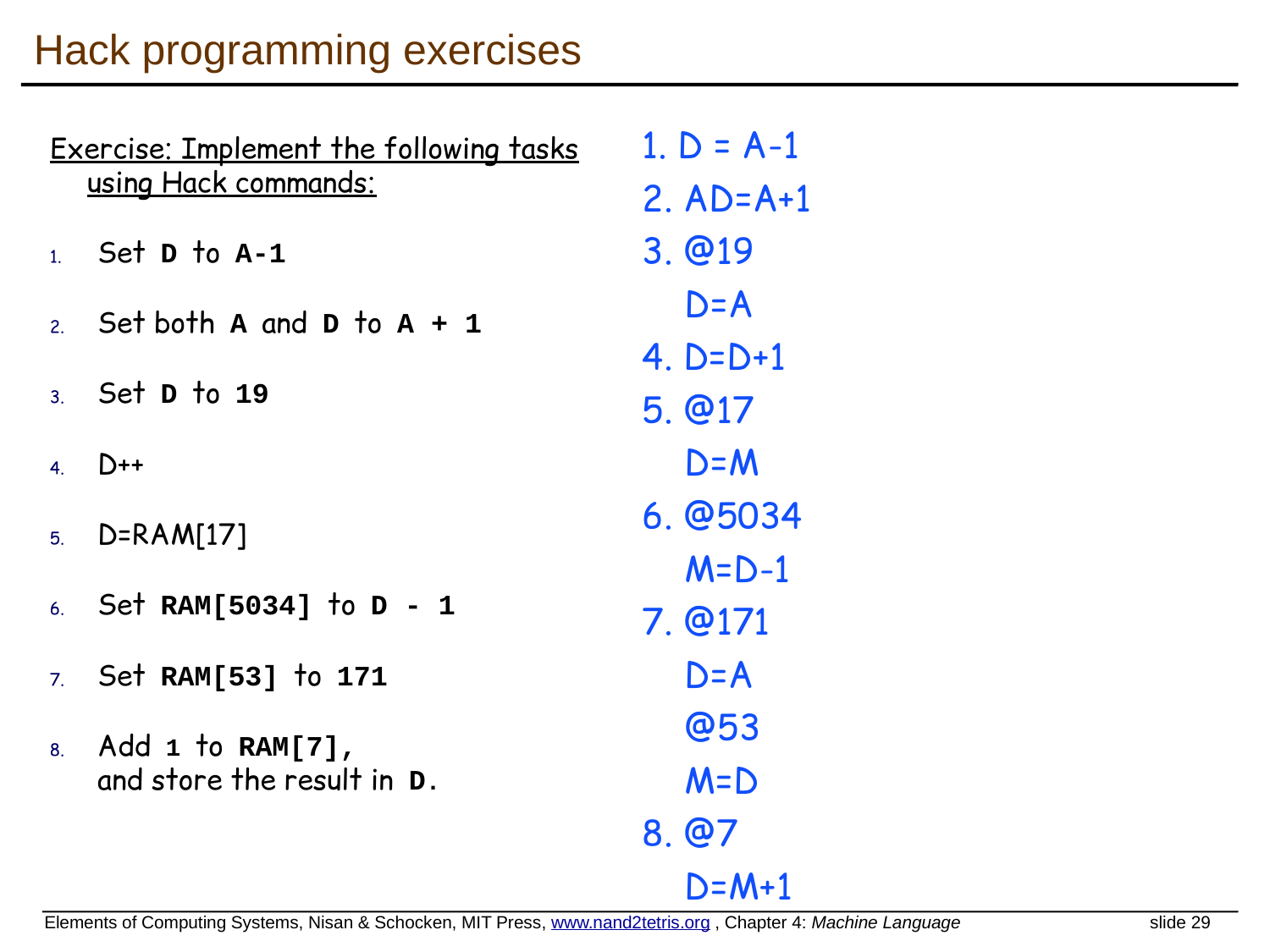

# Hack programming exercises
1. D = A-1
2. AD=A+1
3. @19
    D=A
4. D=D+1
5. @17
    D=M
6. @5034
    M=D-1
7. @171
    D=A
    @53
    M=D
8. @7
    D=M+1

Exercise: Implement the following tasks
using Hack commands:
Set D to A-1
Set both A and D to A + 1
Set D to 19
D++
D=RAM[17]
Set RAM[5034] to D - 1
Set RAM[53] to 171
Add 1 to RAM[7],
and store the result in D.